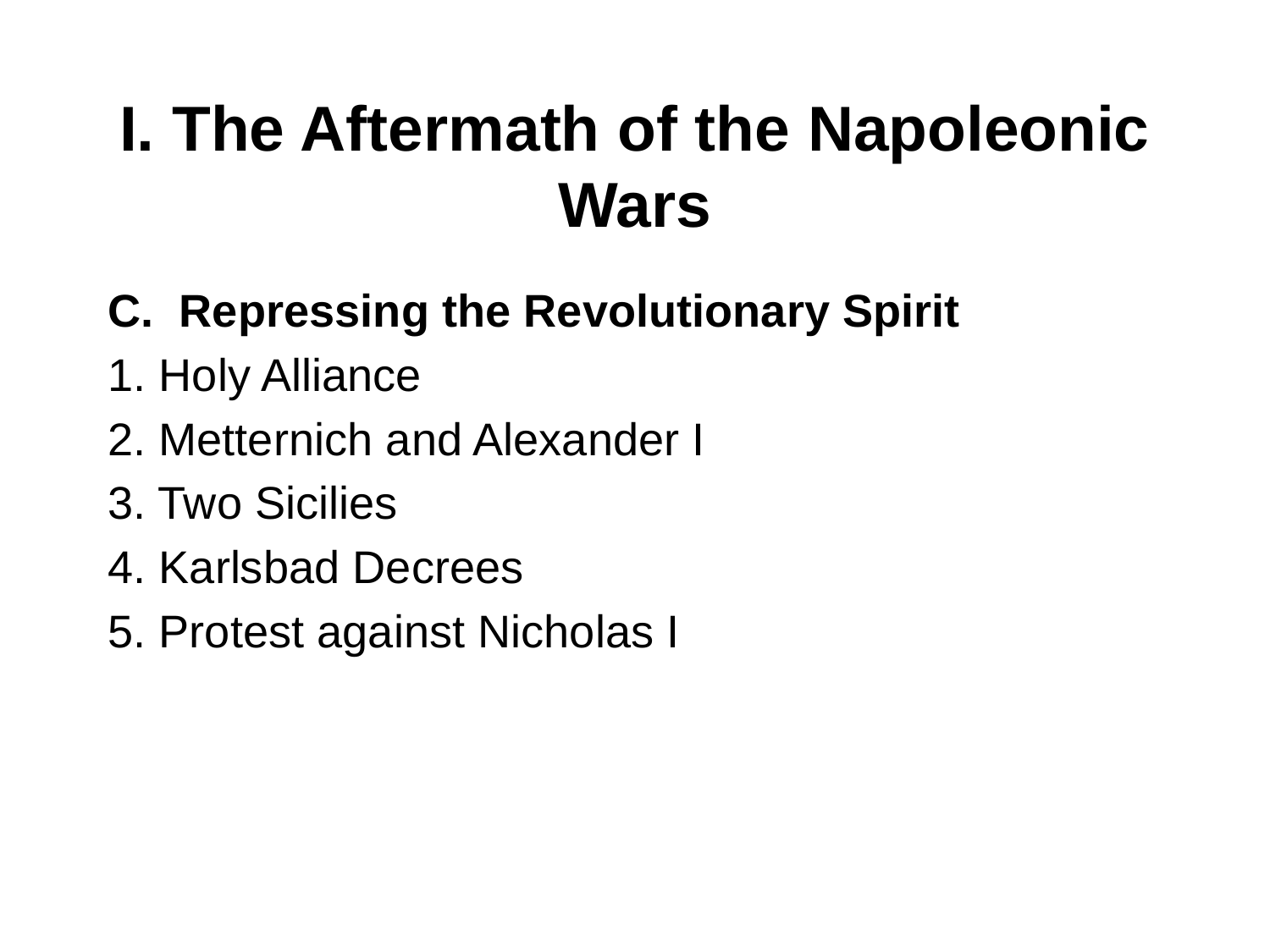

# I. The Aftermath of the Napoleonic Wars
Repressing the Revolutionary Spirit
1. Holy Alliance
2. Metternich and Alexander I
3. Two Sicilies
4. Karlsbad Decrees
5. Protest against Nicholas I